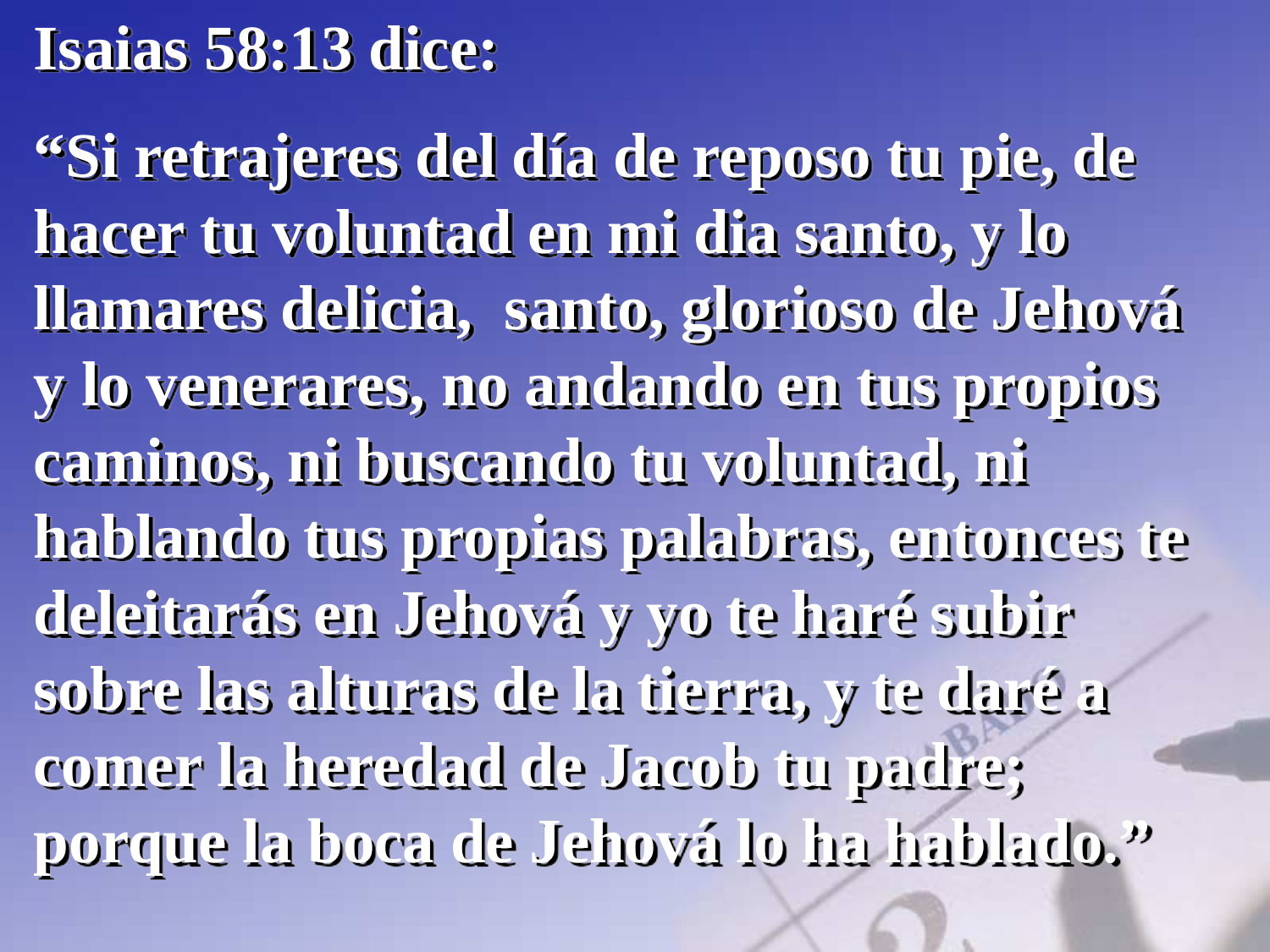

Isaias 58:13 dice:
“Si retrajeres del día de reposo tu pie, de hacer tu voluntad en mi dia santo, y lo llamares delicia,  santo, glorioso de Jehová y lo venerares, no andando en tus propios caminos, ni buscando tu voluntad, ni hablando tus propias palabras, entonces te deleitarás en Jehová y yo te haré subir sobre las alturas de la tierra, y te daré a comer la heredad de Jacob tu padre; porque la boca de Jehová lo ha hablado.”